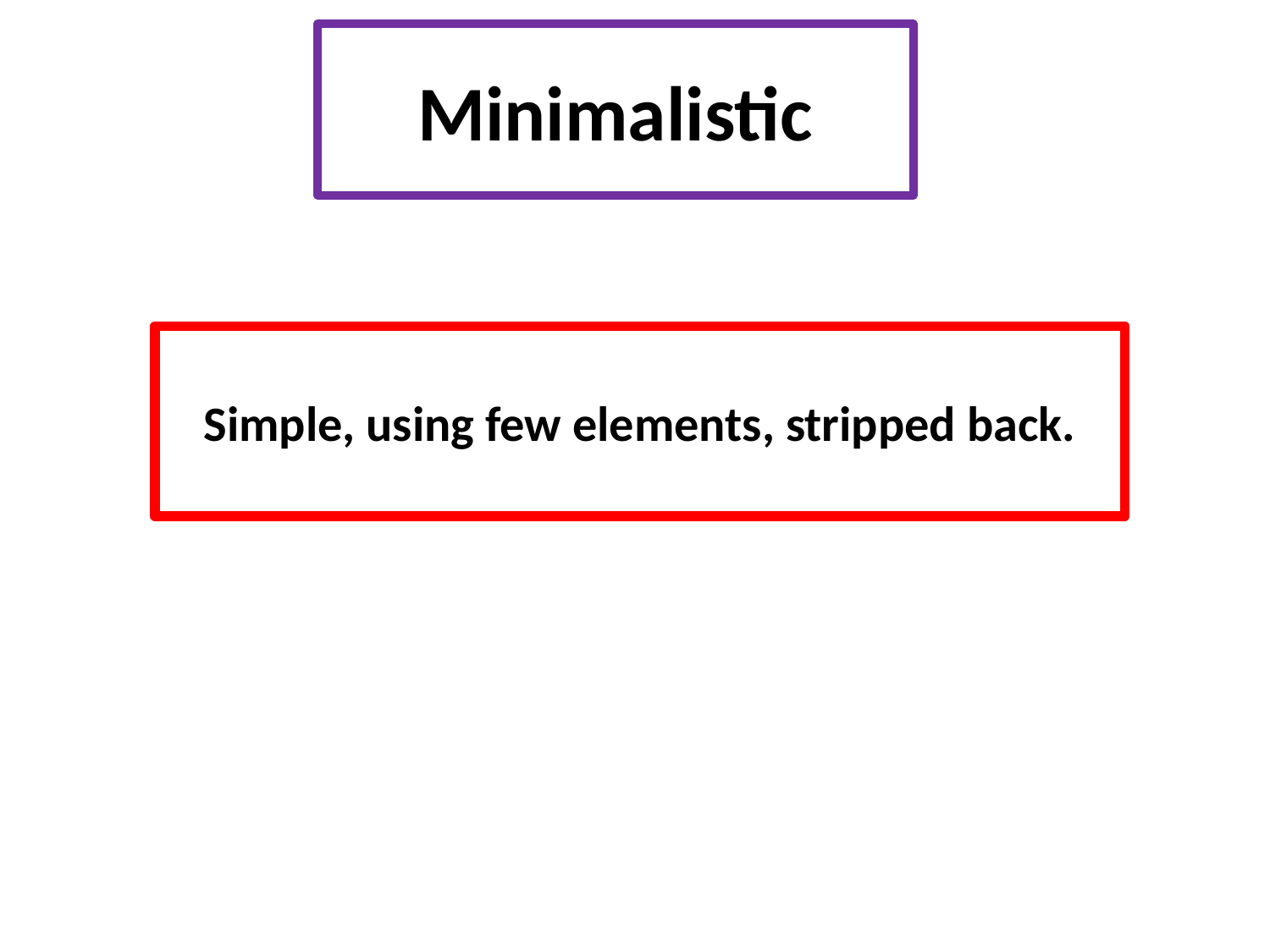

# Minimalistic

Simple, using few elements, stripped back.